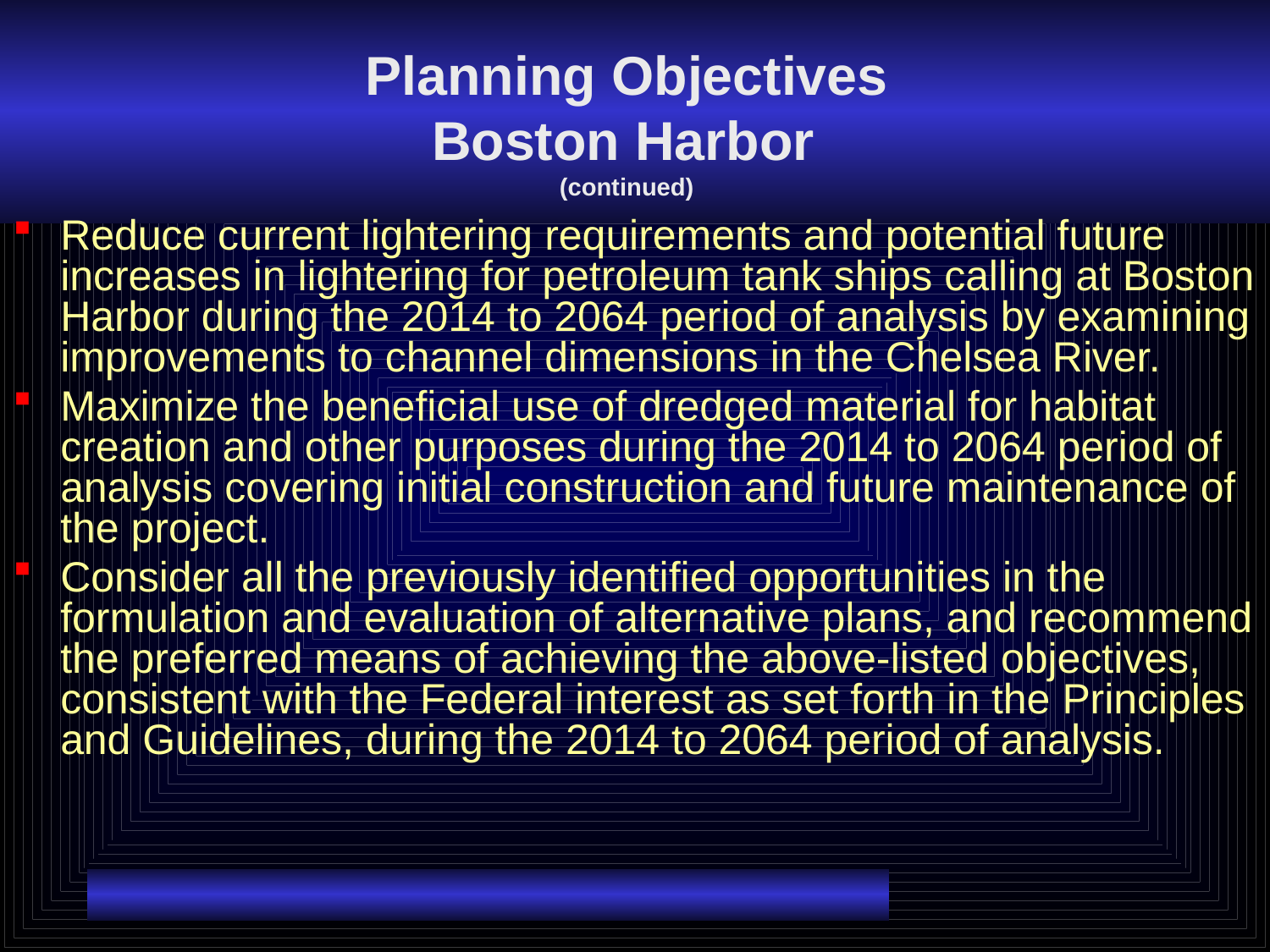

# Planning Objectives Boston Harbor (continued)
Reduce current lightering requirements and potential future increases in lightering for petroleum tank ships calling at Boston Harbor during the 2014 to 2064 period of analysis by examining improvements to channel dimensions in the Chelsea River.
Maximize the beneficial use of dredged material for habitat creation and other purposes during the 2014 to 2064 period of analysis covering initial construction and future maintenance of the project.
Consider all the previously identified opportunities in the formulation and evaluation of alternative plans, and recommend the preferred means of achieving the above-listed objectives, consistent with the Federal interest as set forth in the Principles and Guidelines, during the 2014 to 2064 period of analysis.